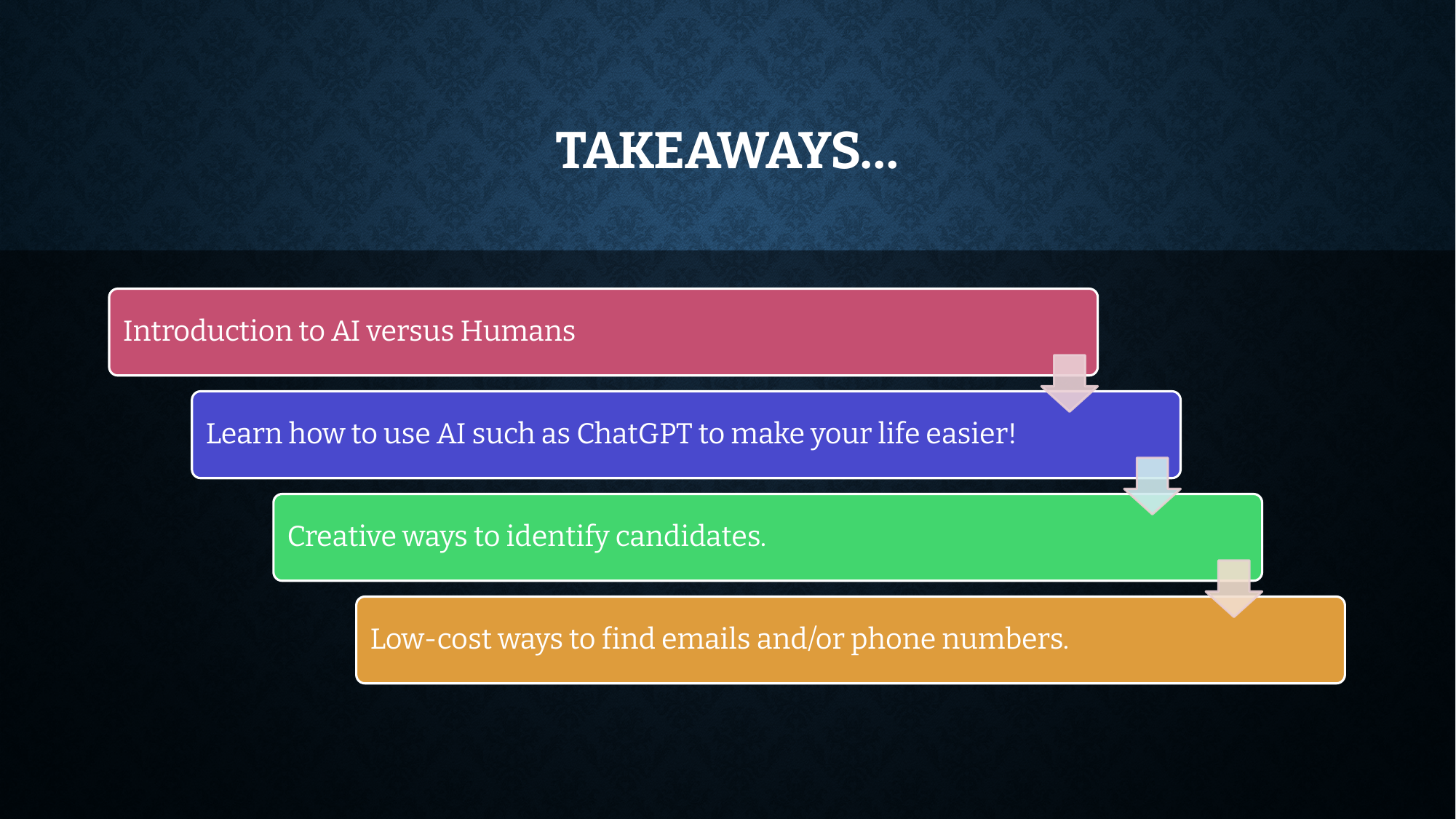

# Takeaways…

Introduction to AI versus Humans
Learn how to use AI such as ChatGPT to make your life easier!
Creative ways to identify candidates.
Low-cost ways to find emails and/or phone numbers.